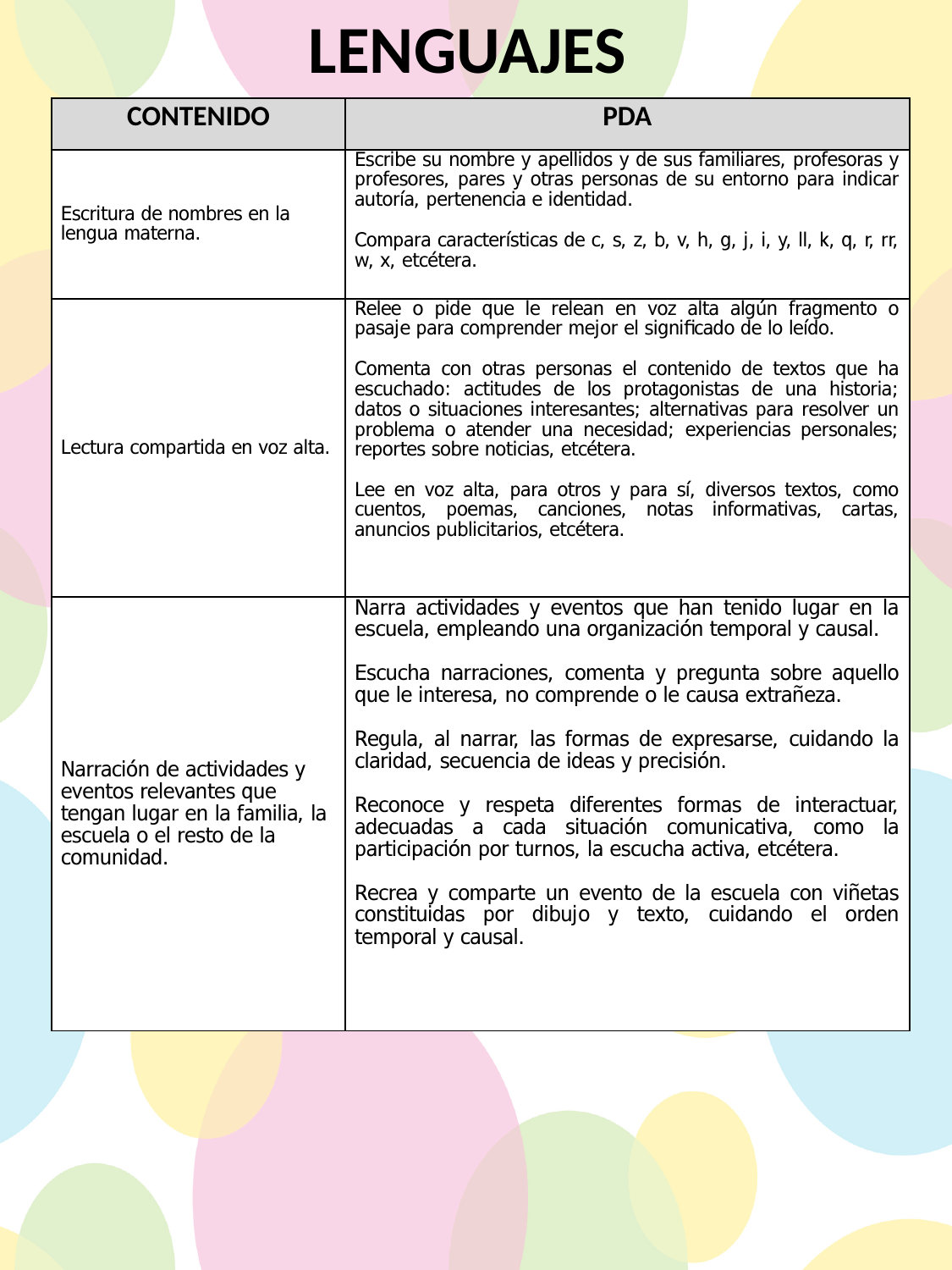

LENGUAJES
| CONTENIDO | PDA |
| --- | --- |
| Escritura de nombres en la lengua materna. | Escribe su nombre y apellidos y de sus familiares, profesoras y profesores, pares y otras personas de su entorno para indicar autoría, pertenencia e identidad. Compara características de c, s, z, b, v, h, g, j, i, y, ll, k, q, r, rr, w, x, etcétera. |
| Lectura compartida en voz alta. | Relee o pide que le relean en voz alta algún fragmento o pasaje para comprender mejor el significado de lo leído. Comenta con otras personas el contenido de textos que ha escuchado: actitudes de los protagonistas de una historia; datos o situaciones interesantes; alternativas para resolver un problema o atender una necesidad; experiencias personales; reportes sobre noticias, etcétera. Lee en voz alta, para otros y para sí, diversos textos, como cuentos, poemas, canciones, notas informativas, cartas, anuncios publicitarios, etcétera. |
| Narración de actividades y eventos relevantes que tengan lugar en la familia, la escuela o el resto de la comunidad. | Narra actividades y eventos que han tenido lugar en la escuela, empleando una organización temporal y causal. Escucha narraciones, comenta y pregunta sobre aquello que le interesa, no comprende o le causa extrañeza. Regula, al narrar, las formas de expresarse, cuidando la claridad, secuencia de ideas y precisión. Reconoce y respeta diferentes formas de interactuar, adecuadas a cada situación comunicativa, como la participación por turnos, la escucha activa, etcétera. Recrea y comparte un evento de la escuela con viñetas constituidas por dibujo y texto, cuidando el orden temporal y causal. |